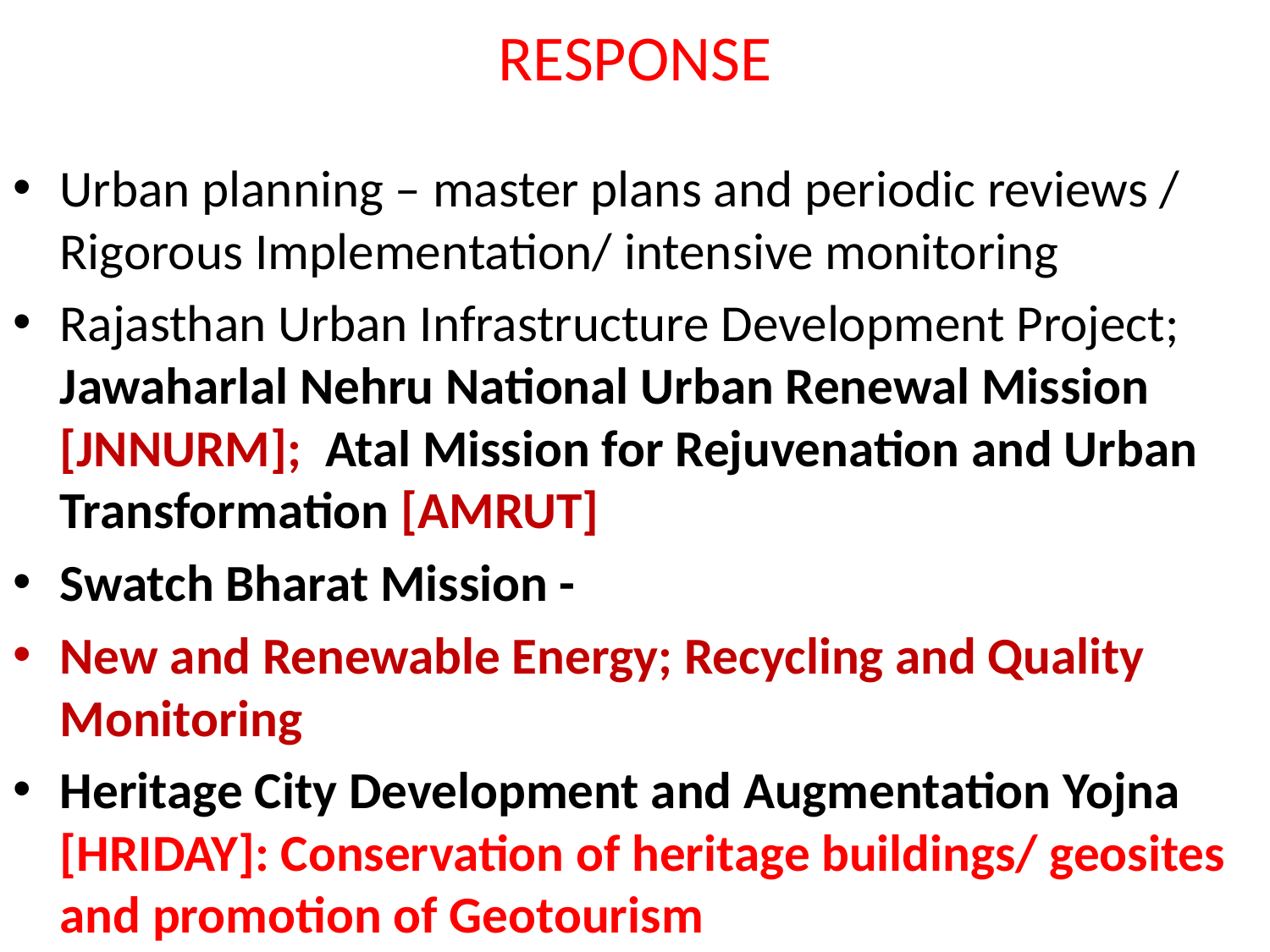

# RESPONSE
Urban planning – master plans and periodic reviews / Rigorous Implementation/ intensive monitoring
Rajasthan Urban Infrastructure Development Project; Jawaharlal Nehru National Urban Renewal Mission [JNNURM];  Atal Mission for Rejuvenation and Urban Transformation [AMRUT]
Swatch Bharat Mission -
New and Renewable Energy; Recycling and Quality Monitoring
Heritage City Development and Augmentation Yojna [HRIDAY]: Conservation of heritage buildings/ geosites and promotion of Geotourism